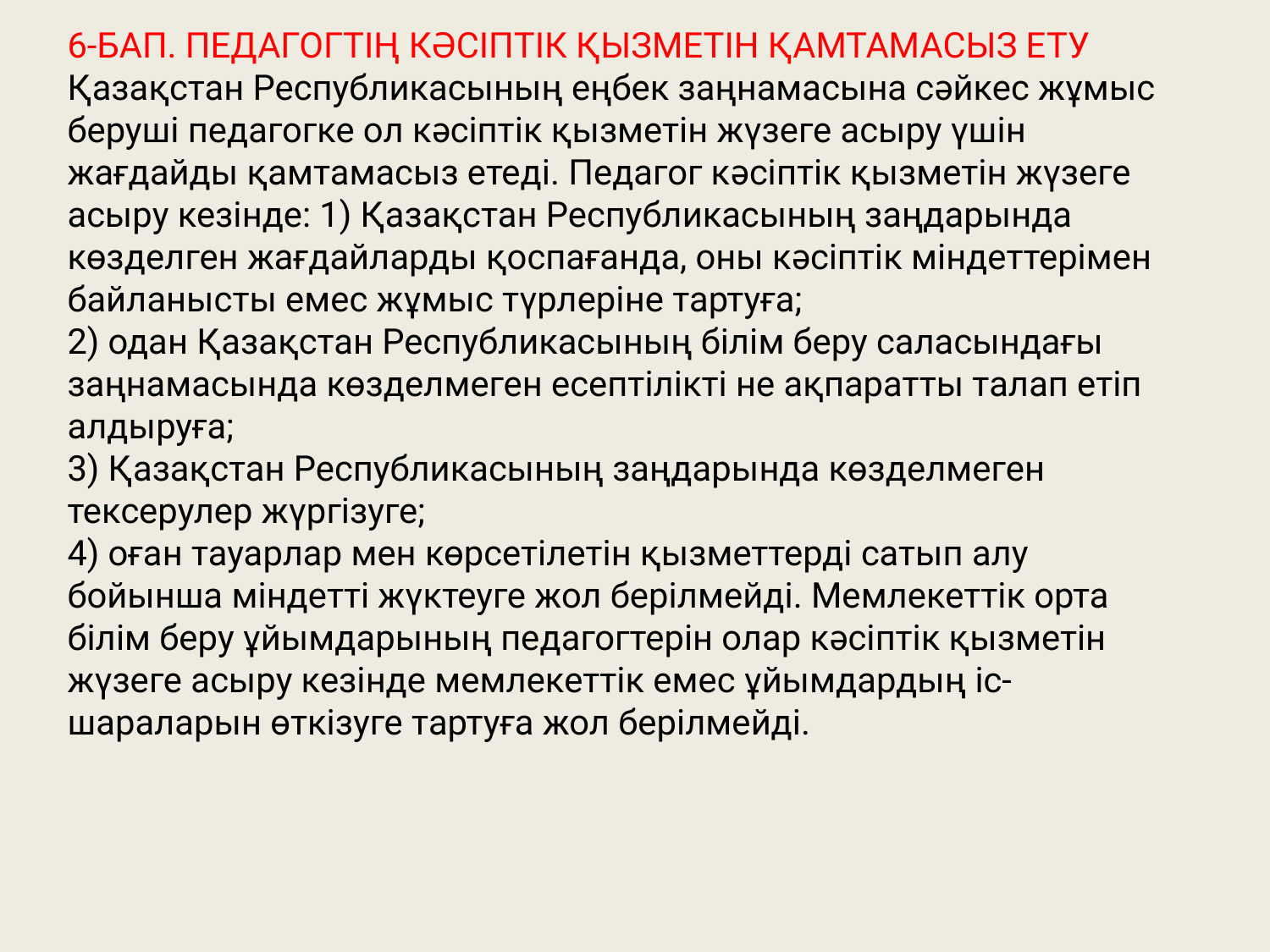

6-БАП. ПЕДАГОГТІҢ КƏСІПТІК ҚЫЗМЕТІН ҚАМТАМАСЫЗ ЕТУ Қазақстан Республикасының еңбек заңнамасына сəйкес жұмыс беруші педагогке ол кəсіптік қызметін жүзеге асыру үшін жағдайды қамтамасыз етеді. Педагог кəсіптік қызметін жүзеге асыру кезінде: 1) Қазақстан Республикасының заңдарында көзделген жағдайларды қоспағанда, оны кəсіптік міндеттерімен байланысты емес жұмыс түрлеріне тартуға;
2) одан Қазақстан Республикасының білім беру саласындағы заңнамасында көзделмеген есептілікті не ақпаратты талап етіп алдыруға;
3) Қазақстан Республикасының заңдарында көзделмеген тексерулер жүргізуге;
4) оған тауарлар мен көрсетілетін қызметтерді сатып алу бойынша міндетті жүктеуге жол берілмейді. Мемлекеттік орта білім беру ұйымдарының педагогтерін олар кəсіптік қызметін жүзеге асыру кезінде мемлекеттік емес ұйымдардың іс-шараларын өткізуге тартуға жол берілмейді.